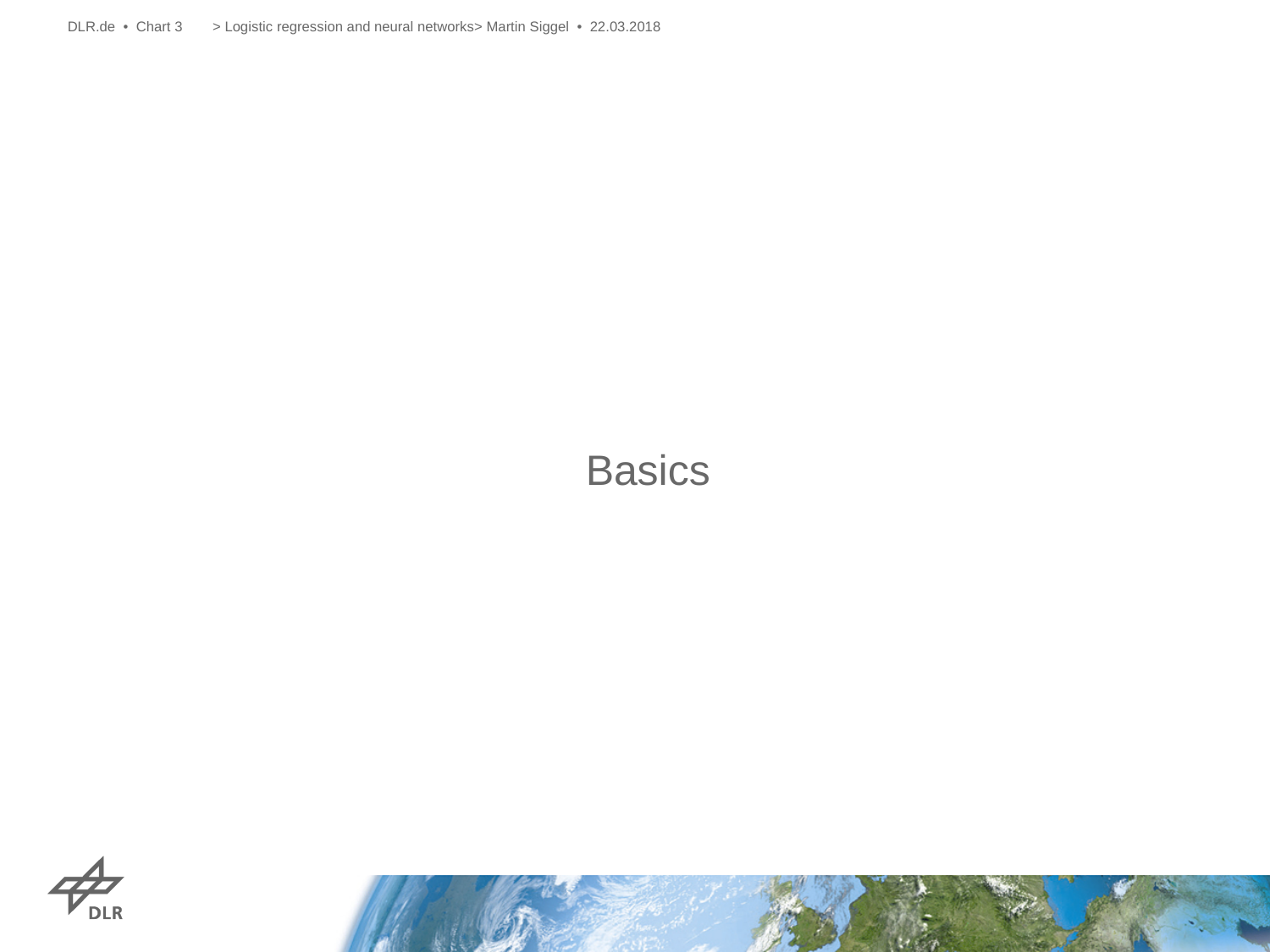

DLR.de  •  Chart 3
> Logistic regression and neural networks> Martin Siggel  •  22.03.2018
Basics